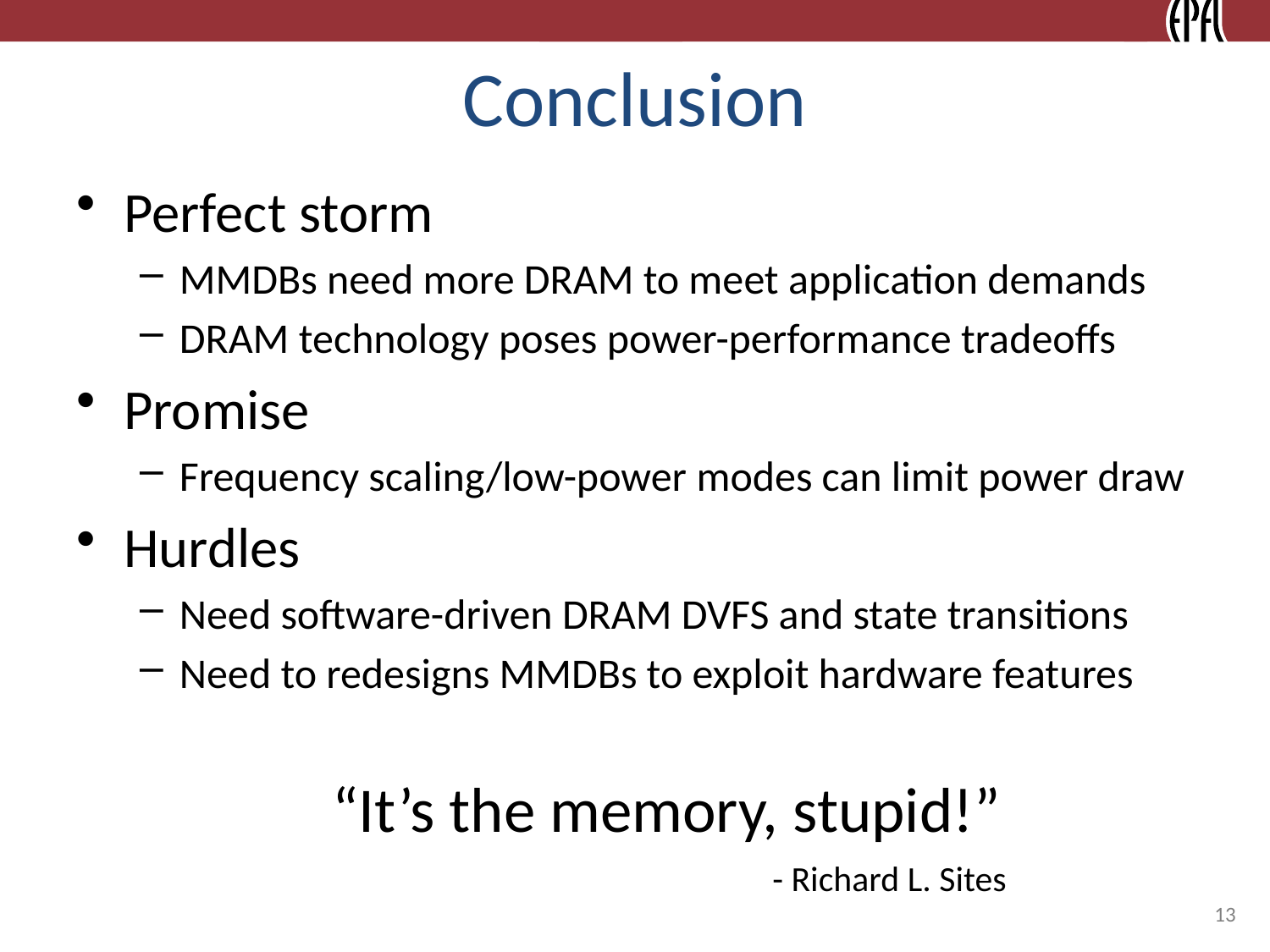

# Conclusion
Perfect storm
MMDBs need more DRAM to meet application demands
DRAM technology poses power-performance tradeoffs
Promise
Frequency scaling/low-power modes can limit power draw
Hurdles
Need software-driven DRAM DVFS and state transitions
Need to redesigns MMDBs to exploit hardware features

“It’s the memory, stupid!”
			        - Richard L. Sites

13